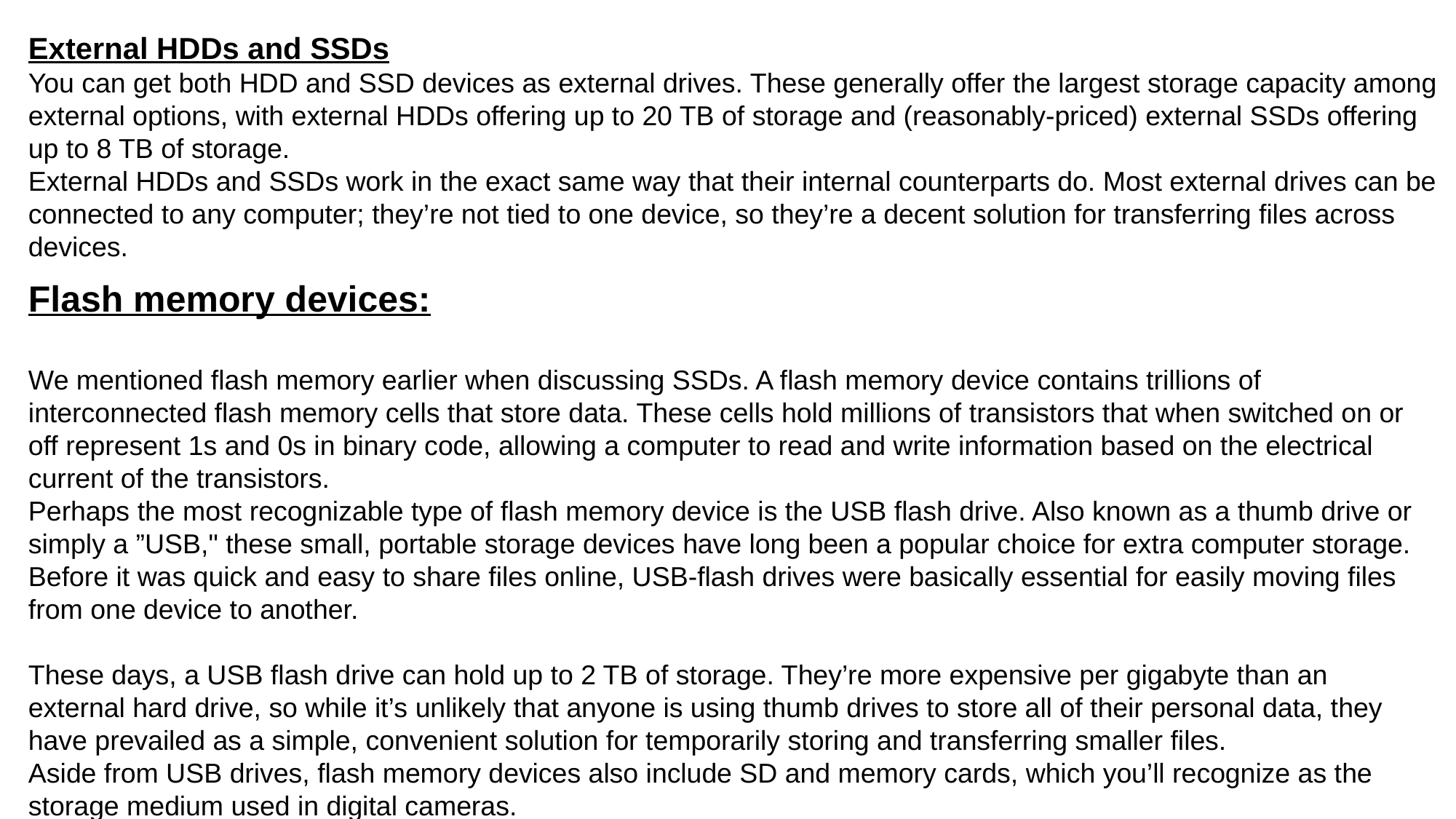

External HDDs and SSDs
You can get both HDD and SSD devices as external drives. These generally offer the largest storage capacity among external options, with external HDDs offering up to 20 TB of storage and (reasonably-priced) external SSDs offering up to 8 TB of storage.
External HDDs and SSDs work in the exact same way that their internal counterparts do. Most external drives can be connected to any computer; they’re not tied to one device, so they’re a decent solution for transferring files across devices.
Flash memory devices:

We mentioned flash memory earlier when discussing SSDs. A flash memory device contains trillions of interconnected flash memory cells that store data. These cells hold millions of transistors that when switched on or off represent 1s and 0s in binary code, allowing a computer to read and write information based on the electrical current of the transistors.
Perhaps the most recognizable type of flash memory device is the USB flash drive. Also known as a thumb drive or simply a ”USB," these small, portable storage devices have long been a popular choice for extra computer storage. Before it was quick and easy to share files online, USB-flash drives were basically essential for easily moving files from one device to another.
These days, a USB flash drive can hold up to 2 TB of storage. They’re more expensive per gigabyte than an external hard drive, so while it’s unlikely that anyone is using thumb drives to store all of their personal data, they have prevailed as a simple, convenient solution for temporarily storing and transferring smaller files.
Aside from USB drives, flash memory devices also include SD and memory cards, which you’ll recognize as the storage medium used in digital cameras.